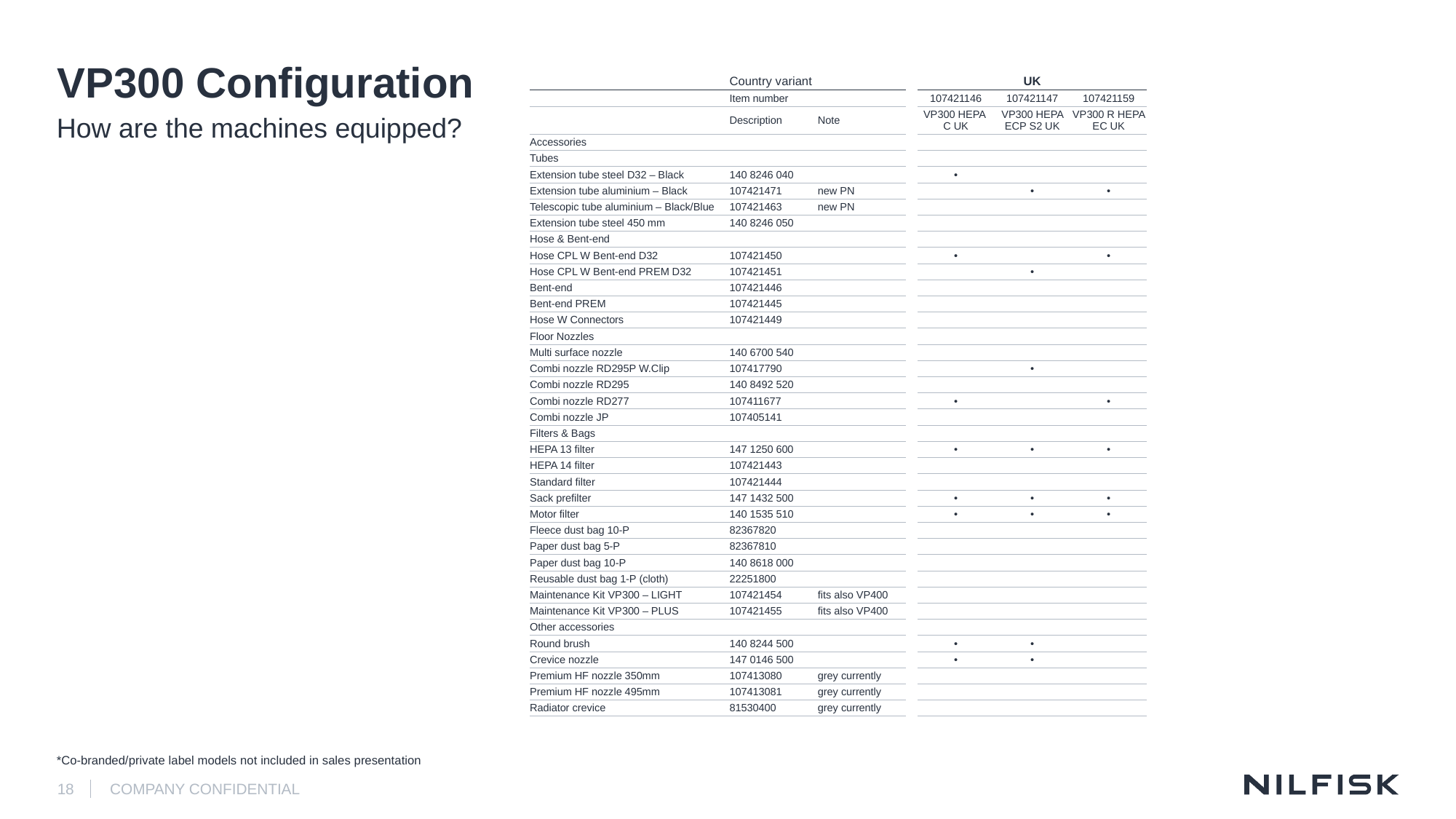

# VP300 Configuration
|  | Country variant |  |  | UK |  |  |  |
| --- | --- | --- | --- | --- | --- | --- | --- |
|  | Item number |  |  | 107421146 | 107421147 | 107421159 |  |
|  | Description | Note |  | VP300 HEPA C UK | VP300 HEPA ECP S2 UK | VP300 R HEPA EC UK |  |
| Accessories |  |  |  |  |  |  |  |
| Tubes |  |  |  |  |  |  |  |
| Extension tube steel D32 – Black | 140 8246 040 |  |  | • |  |  |  |
| Extension tube aluminium – Black | 107421471 | new PN |  |  | • | • |  |
| Telescopic tube aluminium – Black/Blue | 107421463 | new PN |  |  |  |  |  |
| Extension tube steel 450 mm | 140 8246 050 |  |  |  |  |  |  |
| Hose & Bent-end |  |  |  |  |  |  |  |
| Hose CPL W Bent-end D32 | 107421450 |  |  | • |  | • |  |
| Hose CPL W Bent-end PREM D32 | 107421451 |  |  |  | • |  |  |
| Bent-end | 107421446 |  |  |  |  |  |  |
| Bent-end PREM | 107421445 |  |  |  |  |  |  |
| Hose W Connectors | 107421449 |  |  |  |  |  |  |
| Floor Nozzles |  |  |  |  |  |  |  |
| Multi surface nozzle | 140 6700 540 |  |  |  |  |  |  |
| Combi nozzle RD295P W.Clip | 107417790 |  |  |  | • |  |  |
| Combi nozzle RD295 | 140 8492 520 |  |  |  |  |  |  |
| Combi nozzle RD277 | 107411677 |  |  | • |  | • |  |
| Combi nozzle JP | 107405141 |  |  |  |  |  |  |
| Filters & Bags |  |  |  |  |  |  |  |
| HEPA 13 filter | 147 1250 600 |  |  | • | • | • |  |
| HEPA 14 filter | 107421443 |  |  |  |  |  |  |
| Standard filter | 107421444 |  |  |  |  |  |  |
| Sack prefilter | 147 1432 500 |  |  | • | • | • |  |
| Motor filter | 140 1535 510 |  |  | • | • | • |  |
| Fleece dust bag 10-P | 82367820 |  |  |  |  |  |  |
| Paper dust bag 5-P | 82367810 |  |  |  |  |  |  |
| Paper dust bag 10-P | 140 8618 000 |  |  |  |  |  |  |
| Reusable dust bag 1-P (cloth) | 22251800 |  |  |  |  |  |  |
| Maintenance Kit VP300 – LIGHT | 107421454 | fits also VP400 |  |  |  |  |  |
| Maintenance Kit VP300 – PLUS | 107421455 | fits also VP400 |  |  |  |  |  |
| Other accessories |  |  |  |  |  |  |  |
| Round brush | 140 8244 500 |  |  | • | • |  |  |
| Crevice nozzle | 147 0146 500 |  |  | • | • |  |  |
| Premium HF nozzle 350mm | 107413080 | grey currently |  |  |  |  |  |
| Premium HF nozzle 495mm | 107413081 | grey currently |  |  |  |  |  |
| Radiator crevice | 81530400 | grey currently |  |  |  |  |  |
How are the machines equipped?
*Co-branded/private label models not included in sales presentation
18
COMPANY CONFIDENTIAL